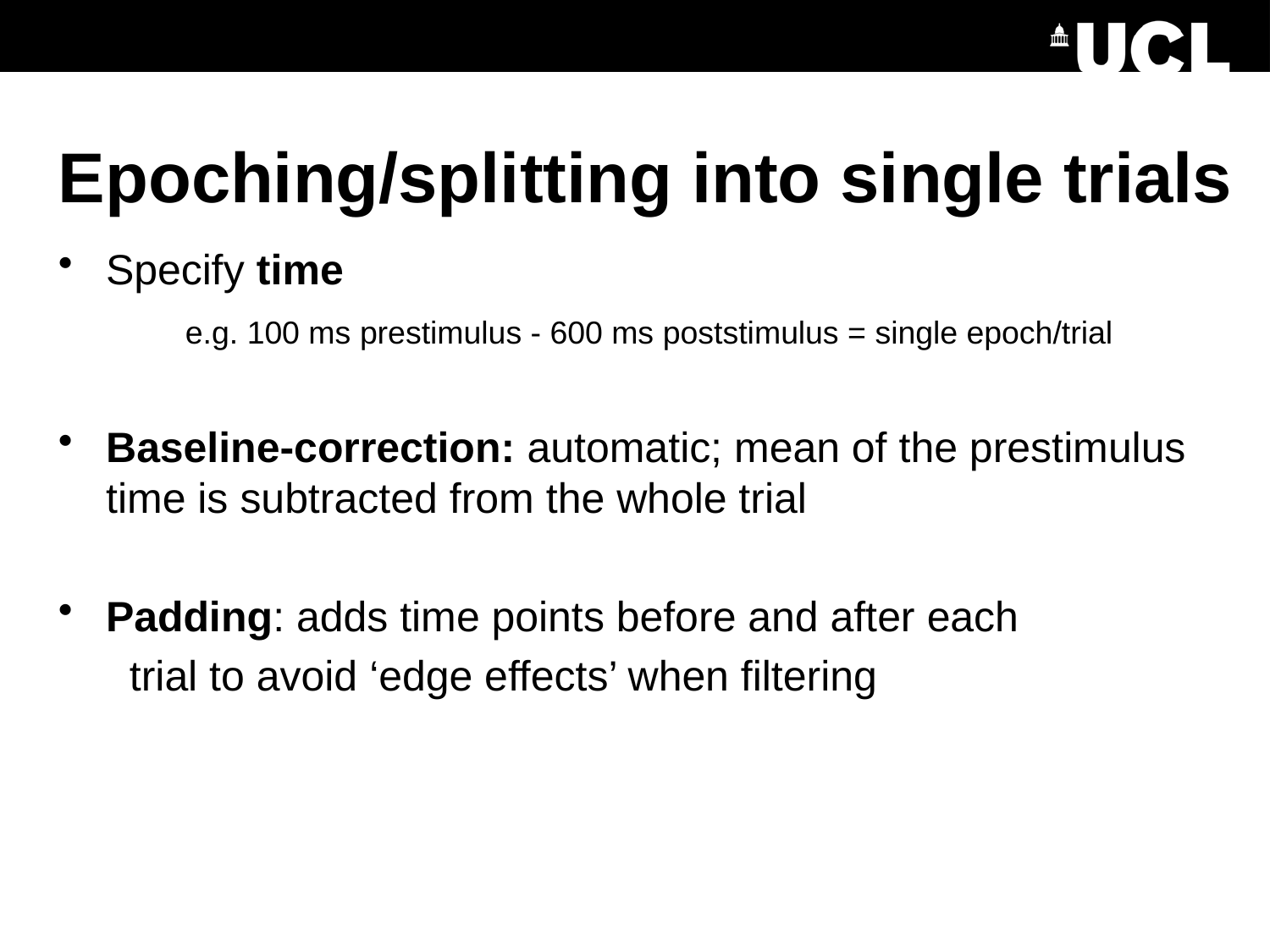

Epoching/splitting into single trials
Specify time
	e.g. 100 ms prestimulus - 600 ms poststimulus = single epoch/trial

Baseline-correction: automatic; mean of the prestimulus time is subtracted from the whole trial

Padding: adds time points before and after each
      trial to avoid ‘edge effects’ when filtering